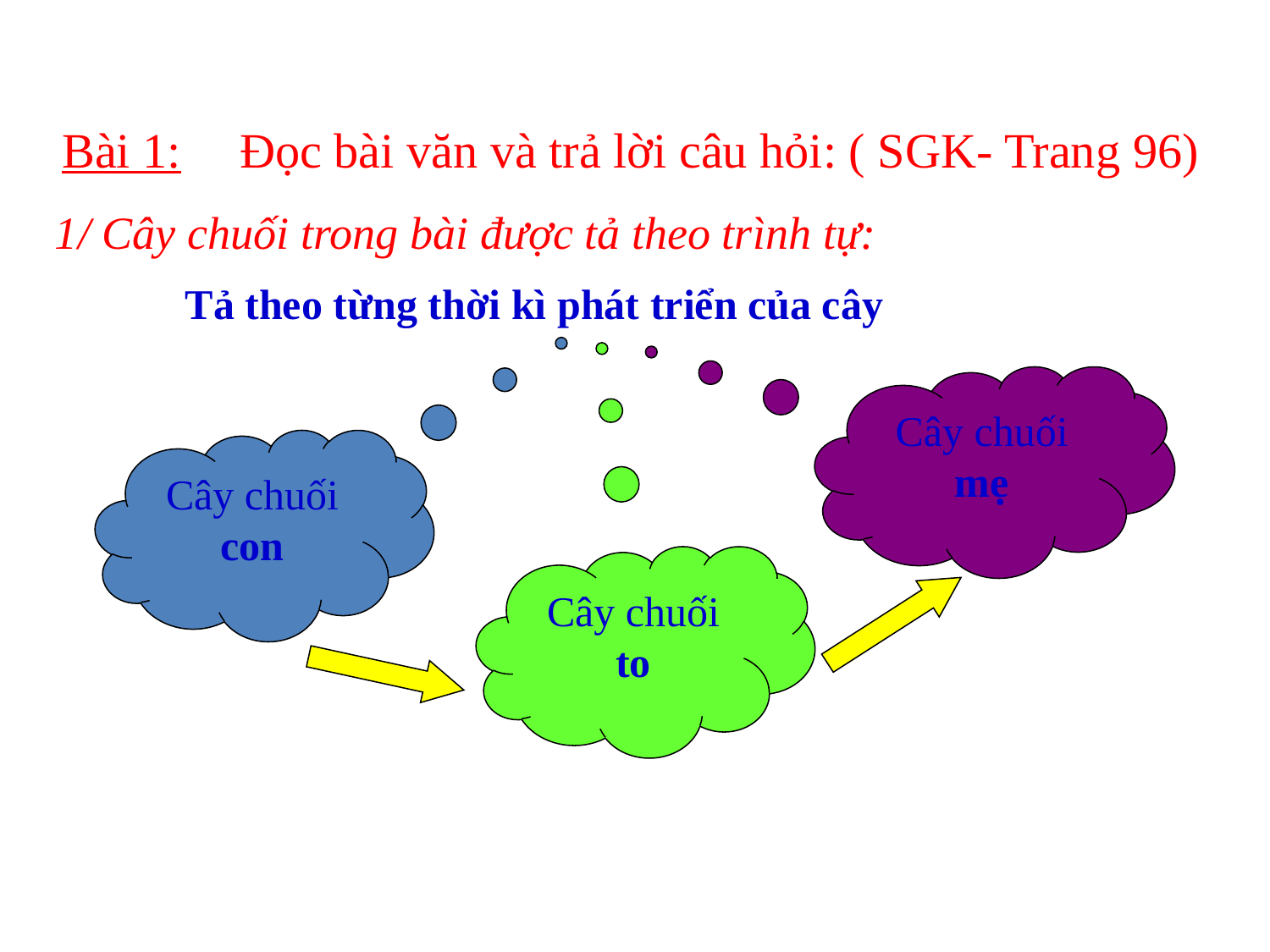

Bài 1:
Đọc bài văn và trả lời câu hỏi: ( SGK- Trang 96)
1/ Cây chuối trong bài được tả theo trình tự:
Tả theo từng thời kì phát triển của cây
Cây chuối mẹ
Cây chuối con
Cây chuối to